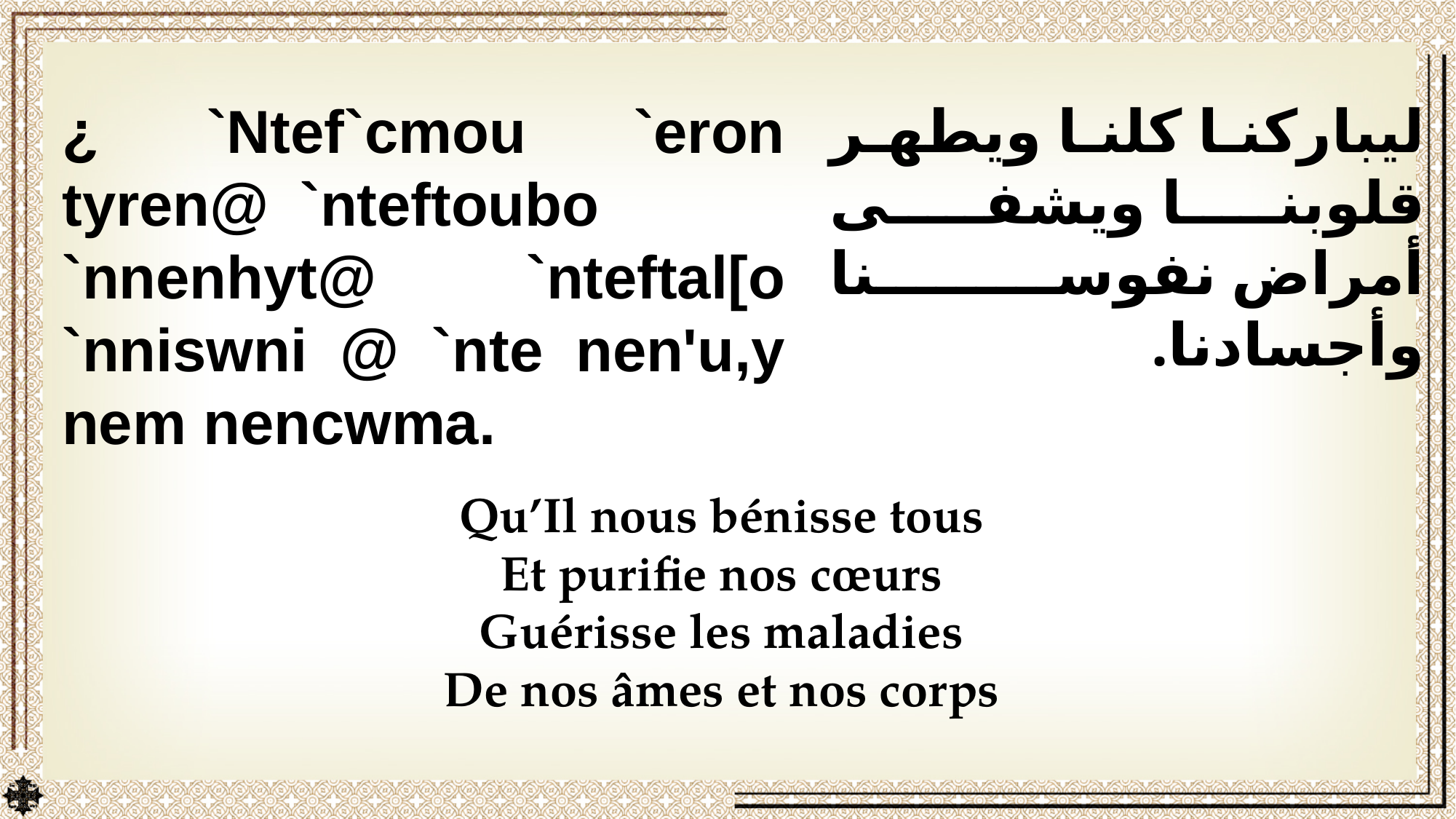

¿ `Ntef`cmou `eron tyren@ `nteftoubo       `nnenhyt@ `nteftal[o `nniswni @ `nte nen'u,y nem nencwma.
ليباركنا كلنا ويطهر قلوبنا ويشفى أمراض نفوسنا وأجسادنا.
Qu’Il nous bénisse tous
Et purifie nos cœurs
Guérisse les maladies
De nos âmes et nos corps